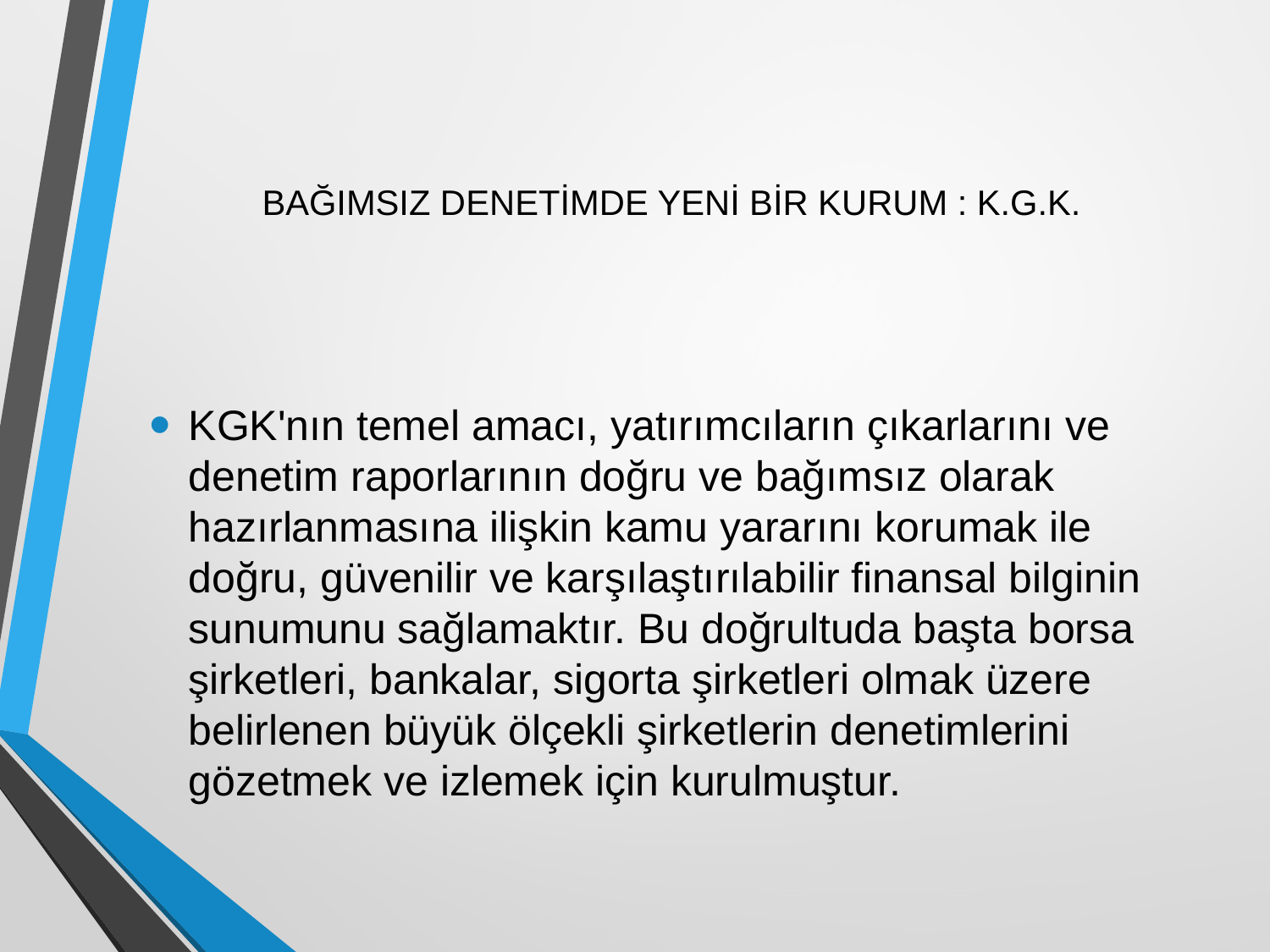

# BAĞIMSIZ DENETİMDE YENİ BİR KURUM : K.G.K.
KGK'nın temel amacı, yatırımcıların çıkarlarını ve denetim raporlarının doğru ve bağımsız olarak hazırlanmasına ilişkin kamu yararını korumak ile doğru, güvenilir ve karşılaştırılabilir finansal bilginin sunumunu sağlamaktır. Bu doğrultuda başta borsa şirketleri, bankalar, sigorta şirketleri olmak üzere belirlenen büyük ölçekli şirketlerin denetimlerini gözetmek ve izlemek için kurulmuştur.